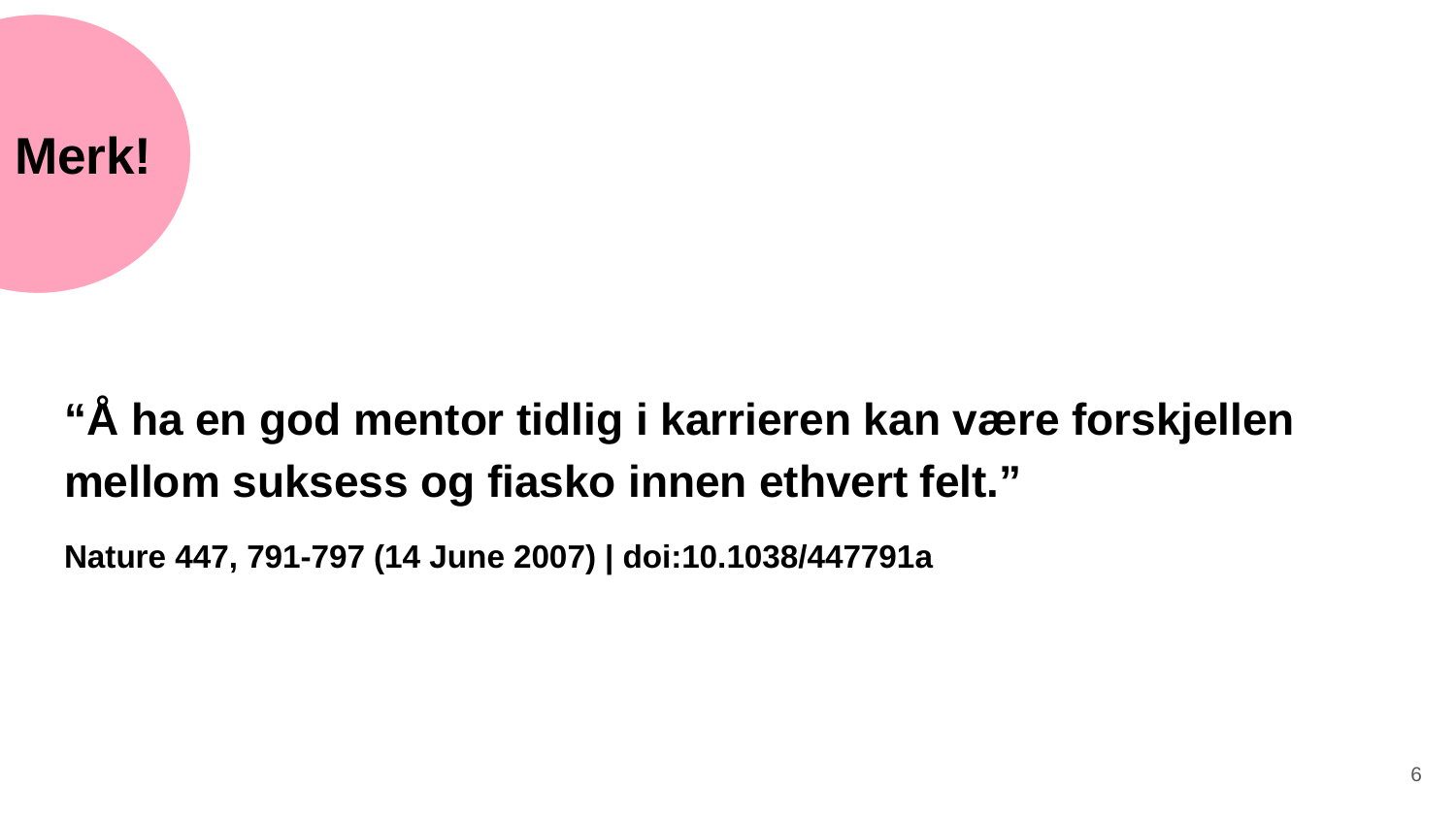

# Merk!
“Å ha en god mentor tidlig i karrieren kan være forskjellen mellom suksess og fiasko innen ethvert felt.”
Nature 447, 791-797 (14 June 2007) | doi:10.1038/447791a
6